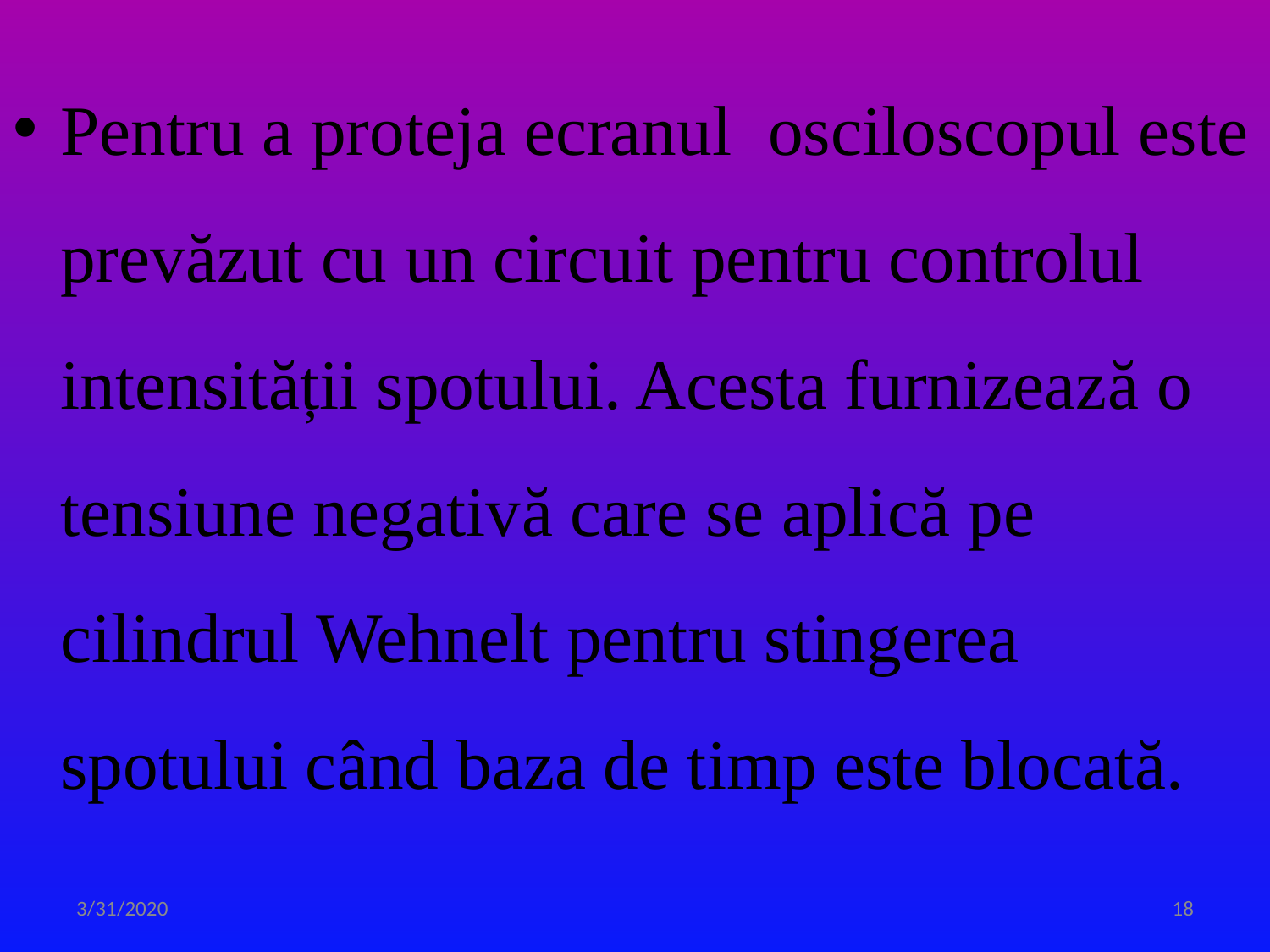

Pentru a proteja ecranul  osciloscopul este prevăzut cu un circuit pentru controlul intensității spotului. Acesta furnizează o tensiune negativă care se aplică pe cilindrul Wehnelt pentru stingerea spotului când baza de timp este blocată.
#
3/31/2020
18